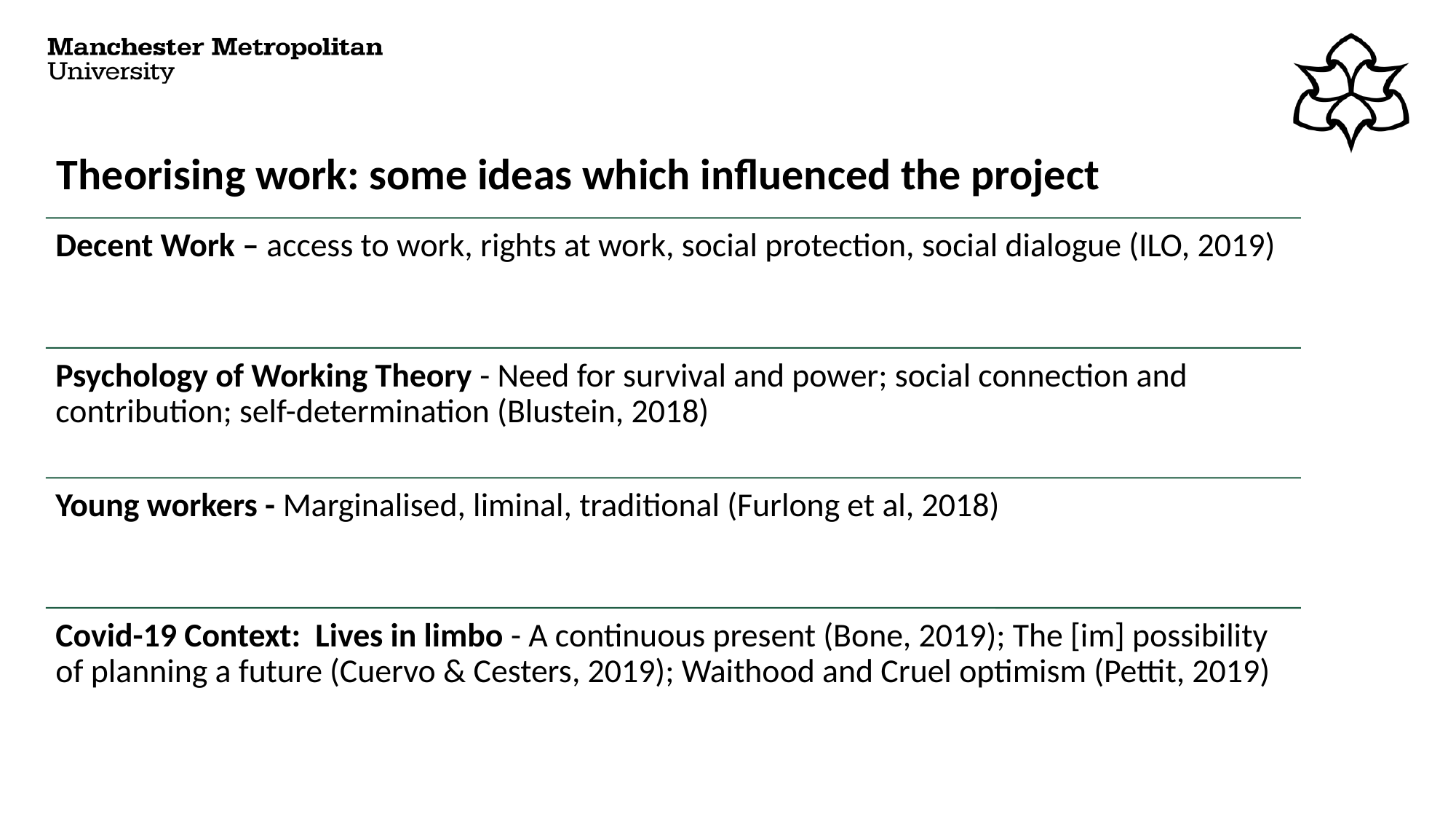

# Theorising work: some ideas which influenced the project
Decent Work – access to work, rights at work, social protection, social dialogue (ILO, 2019)
Psychology of Working Theory - Need for survival and power; social connection and contribution; self-determination (Blustein, 2018)
Young workers - Marginalised, liminal, traditional (Furlong et al, 2018)
Covid-19 Context:  Lives in limbo - A continuous present (Bone, 2019); The [im] possibility of planning a future (Cuervo & Cesters, 2019); Waithood and Cruel optimism (Pettit, 2019)